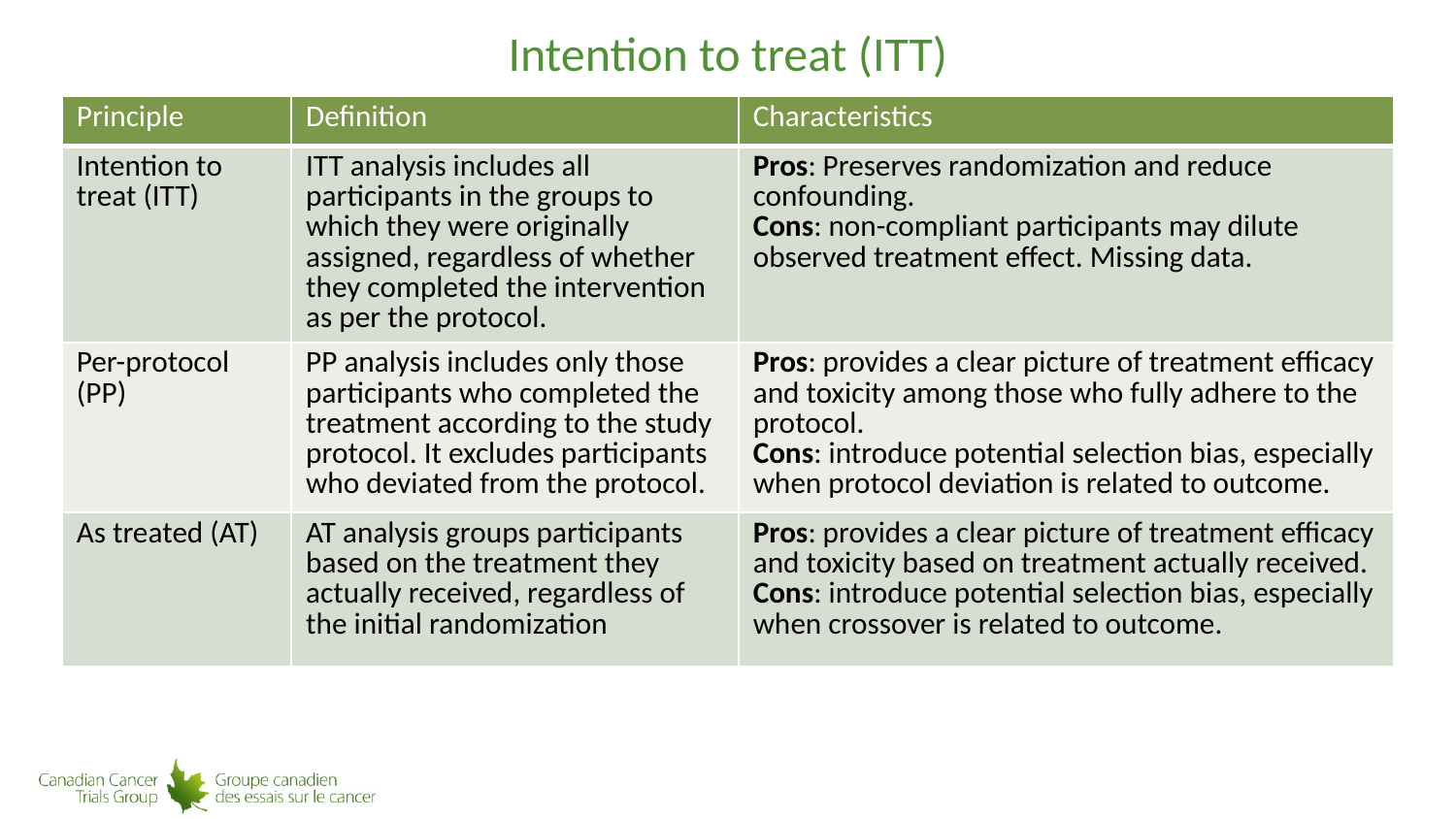

# Intention to treat (ITT)
| Principle | Definition | Characteristics |
| --- | --- | --- |
| Intention to treat (ITT) | ITT analysis includes all participants in the groups to which they were originally assigned, regardless of whether they completed the intervention as per the protocol. | Pros: Preserves randomization and reduce confounding. Cons: non-compliant participants may dilute observed treatment effect. Missing data. |
| Per-protocol (PP) | PP analysis includes only those participants who completed the treatment according to the study protocol. It excludes participants who deviated from the protocol. | Pros: provides a clear picture of treatment efficacy and toxicity among those who fully adhere to the protocol. Cons: introduce potential selection bias, especially when protocol deviation is related to outcome. |
| As treated (AT) | AT analysis groups participants based on the treatment they actually received, regardless of the initial randomization | Pros: provides a clear picture of treatment efficacy and toxicity based on treatment actually received. Cons: introduce potential selection bias, especially when crossover is related to outcome. |
18